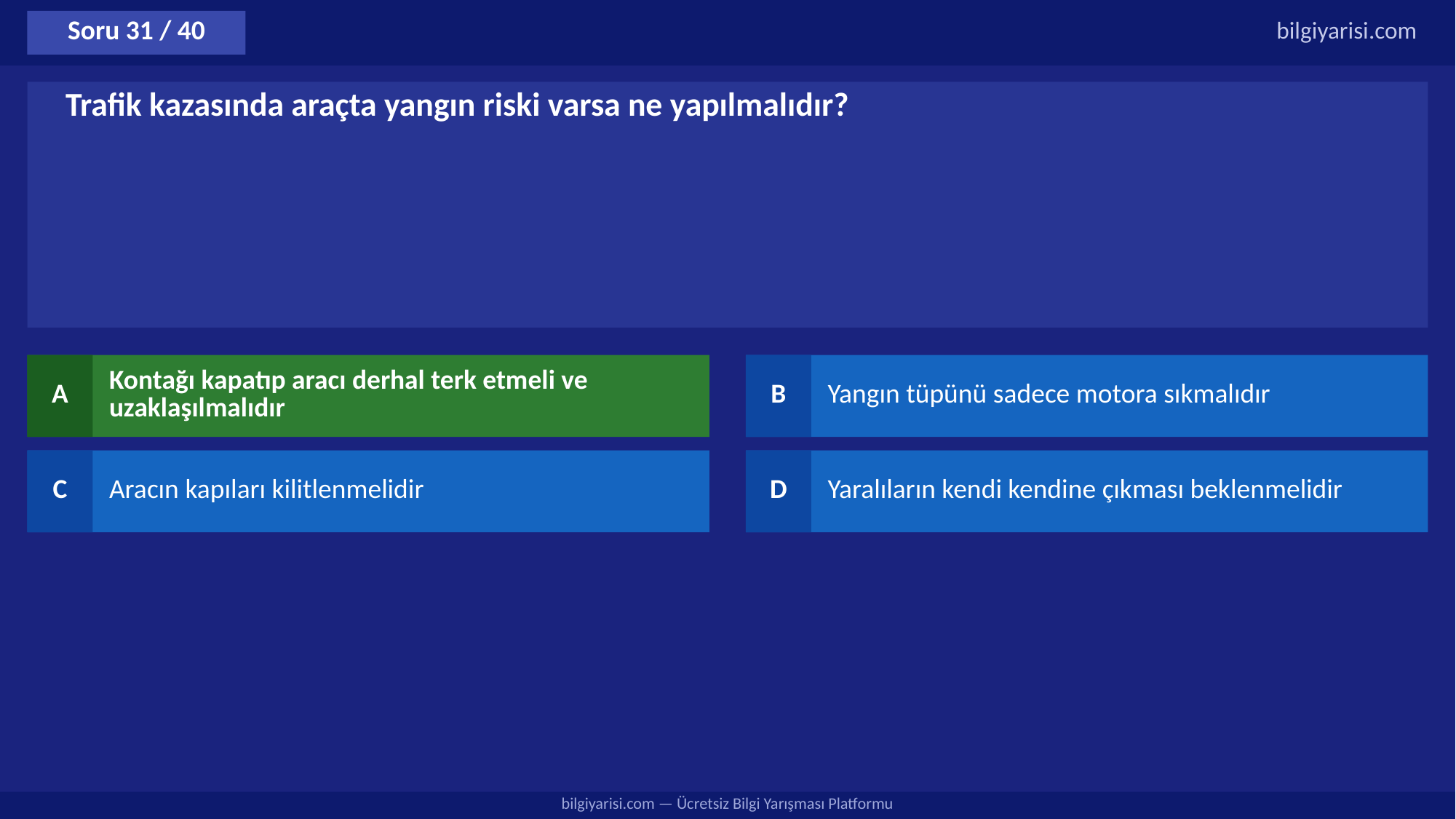

Soru 31 / 40
bilgiyarisi.com

Trafik kazasında araçta yangın riski varsa ne yapılmalıdır?

A
Kontağı kapatıp aracı derhal terk etmeli ve uzaklaşılmalıdır

B
Yangın tüpünü sadece motora sıkmalıdır

C
Aracın kapıları kilitlenmelidir

D
Yaralıların kendi kendine çıkması beklenmelidir
bilgiyarisi.com — Ücretsiz Bilgi Yarışması Platformu